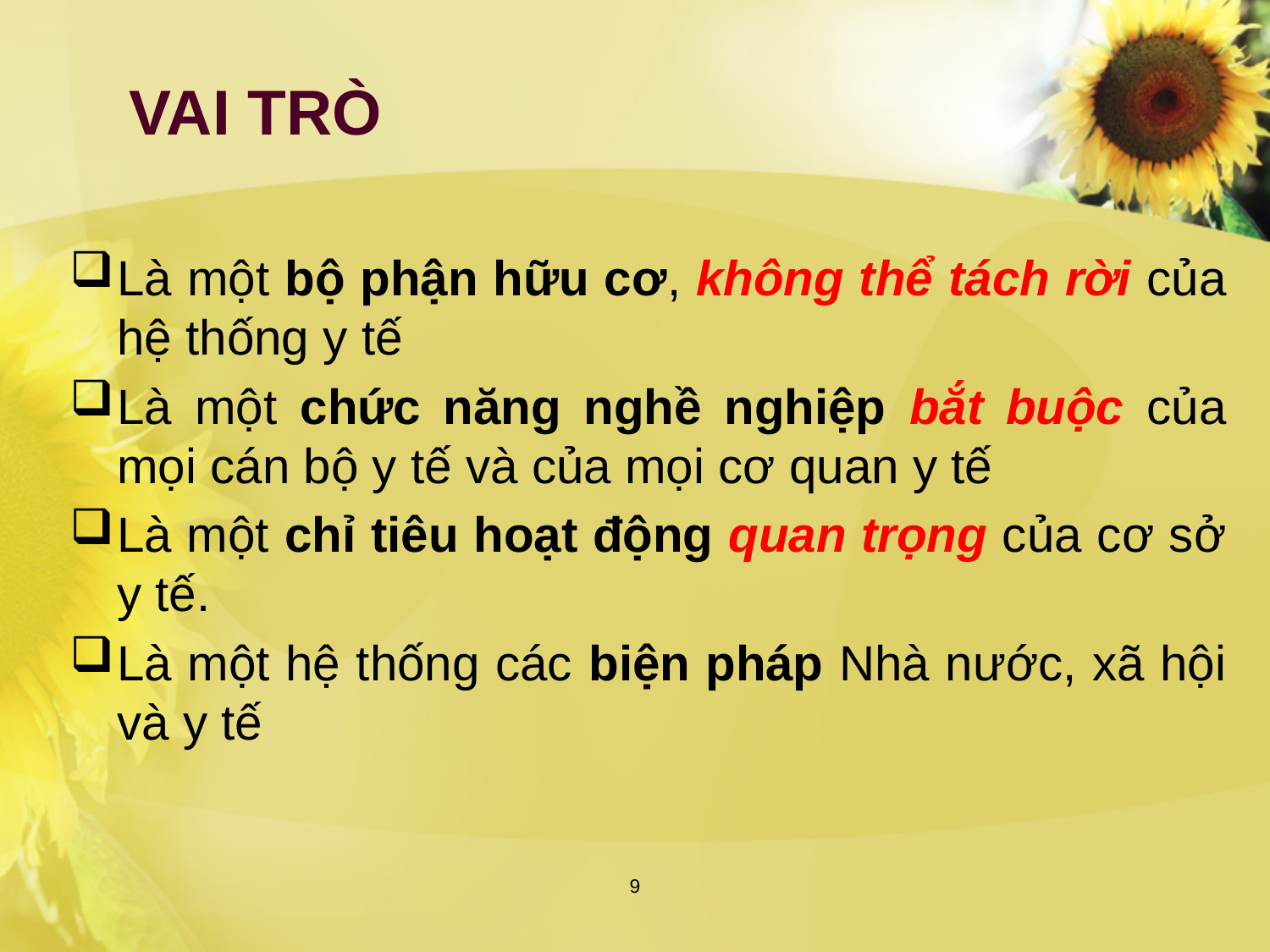

# VAI TRÒ
Là một bộ phận hữu cơ, không thể tách rời của hệ thống y tế
Là một chức năng nghề nghiệp bắt buộc của mọi cán bộ y tế và của mọi cơ quan y tế
Là một chỉ tiêu hoạt động quan trọng của cơ sở y tế.
Là một hệ thống các biện pháp Nhà nước, xã hội và y tế
9